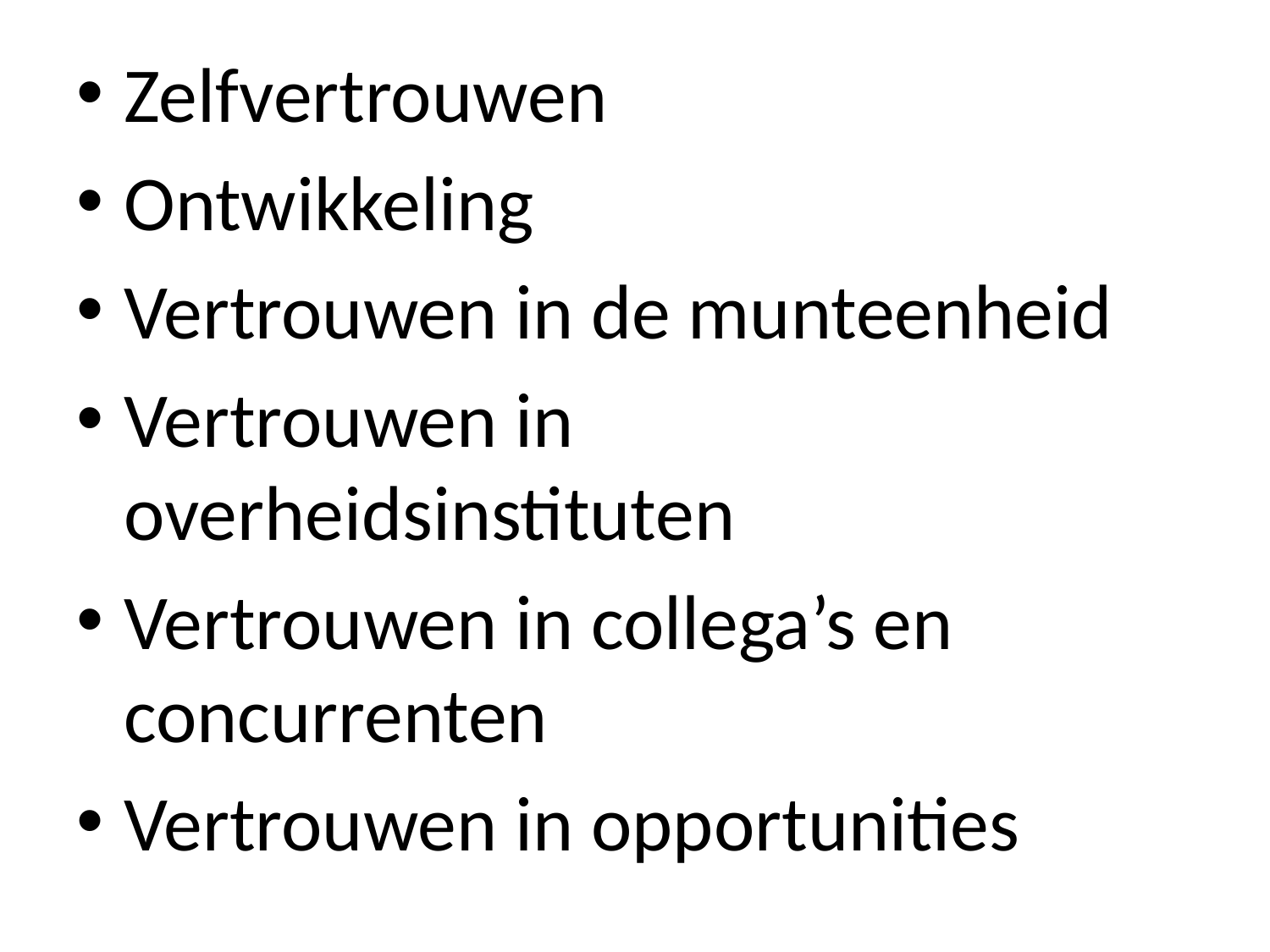

Zelfvertrouwen
Ontwikkeling
Vertrouwen in de munteenheid
Vertrouwen in overheidsinstituten
Vertrouwen in collega’s en concurrenten
Vertrouwen in opportunities
#